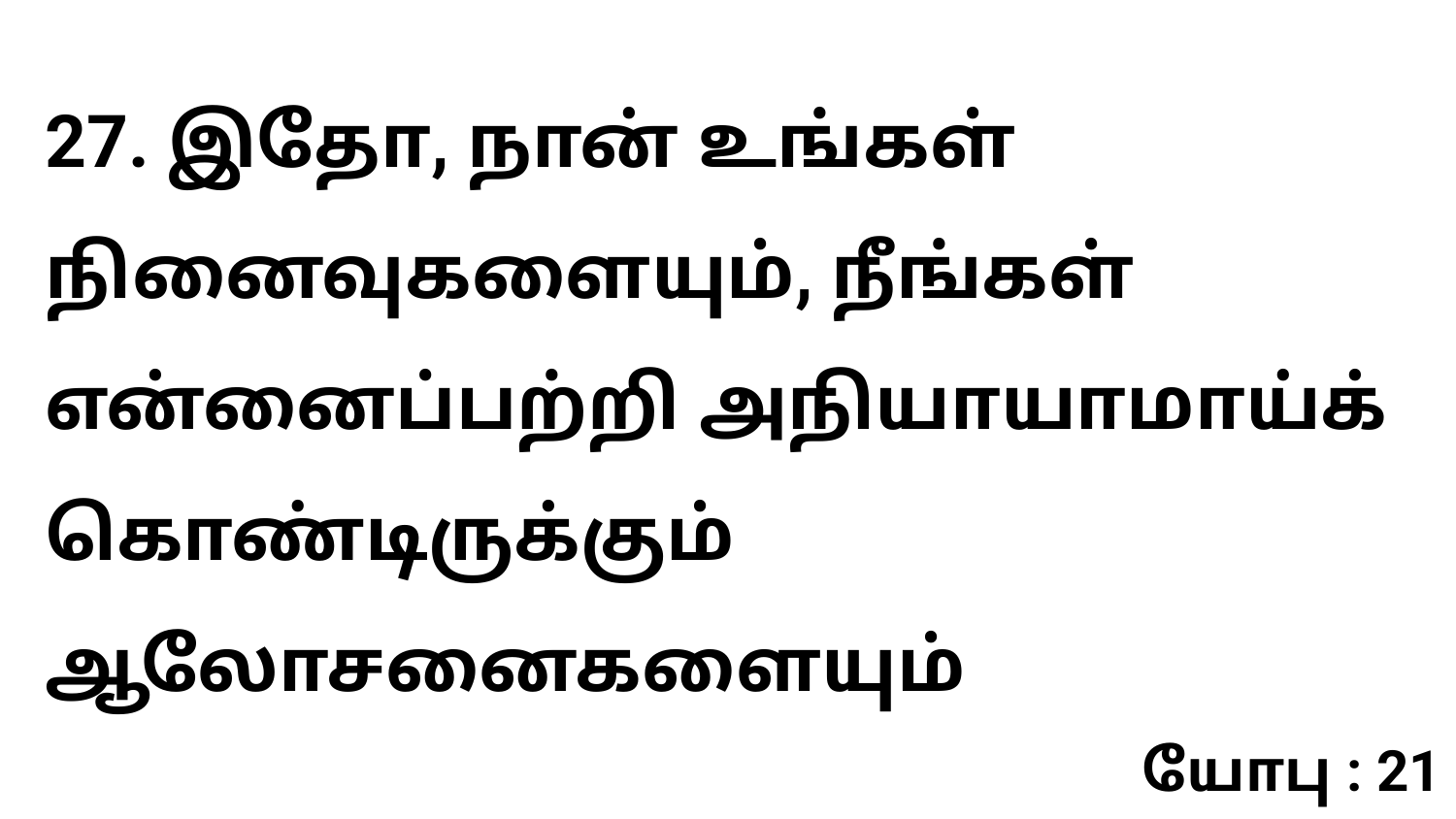

27. இதோ, நான் உங்கள் நினைவுகளையும், நீங்கள் என்னைப்பற்றி அநியாயாமாய்க் கொண்டிருக்கும் ஆலோசனைகளையும்
யோபு : 21